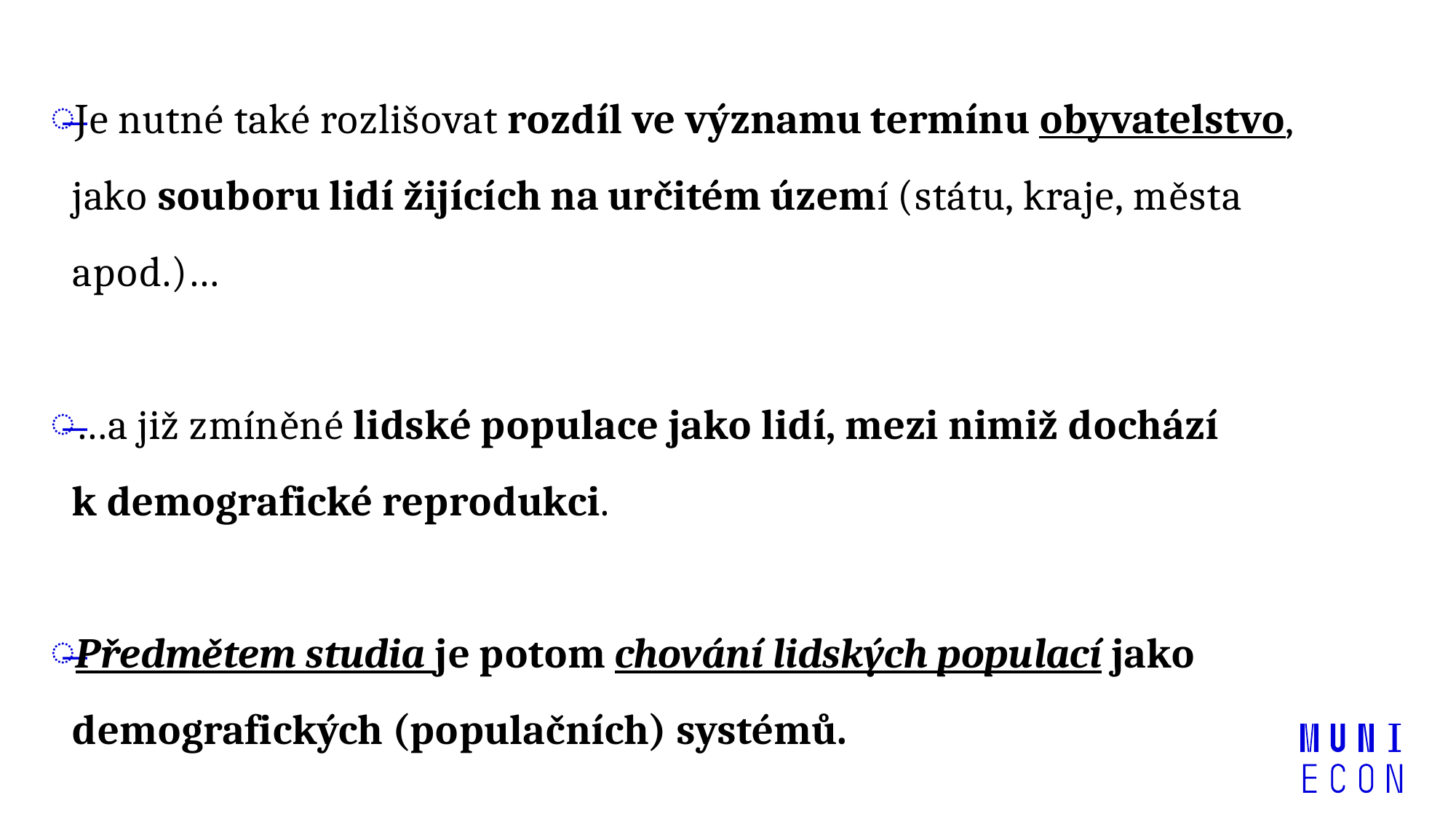

Je nutné také rozlišovat rozdíl ve významu termínu obyvatelstvo, jako souboru lidí žijících na určitém území (státu, kraje, města apod.)…

…a již zmíněné lidské populace jako lidí, mezi nimiž dochází k demografické reprodukci.

Předmětem studia je potom chování lidských populací jako demografických (populačních) systémů.